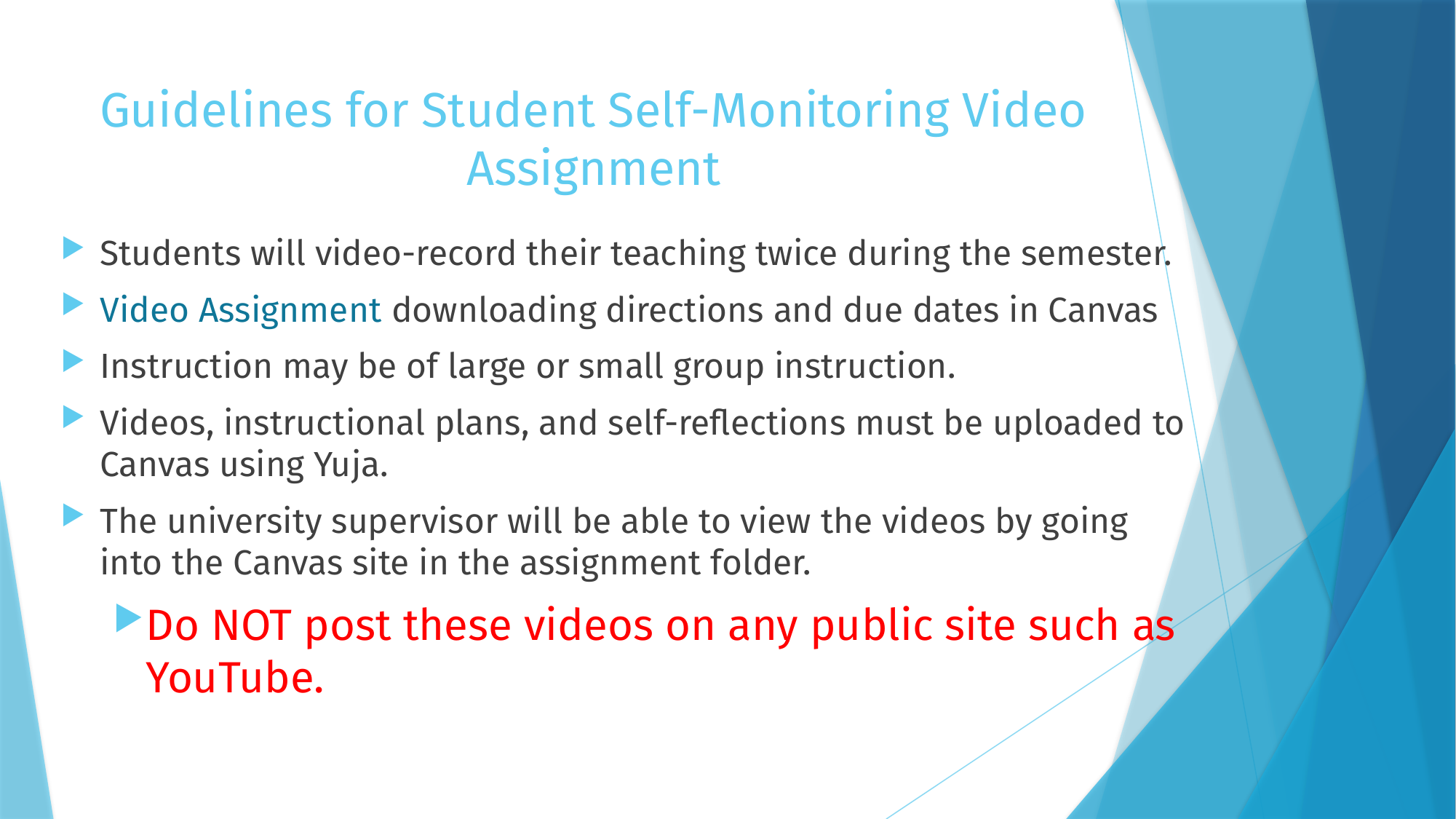

# Guidelines for Student Self-Monitoring Video Assignment
Students will video-record their teaching twice during the semester.
Video Assignment downloading directions and due dates in Canvas
Instruction may be of large or small group instruction.
Videos, instructional plans, and self-reflections must be uploaded to Canvas using Yuja.
The university supervisor will be able to view the videos by going into the Canvas site in the assignment folder.
Do NOT post these videos on any public site such as YouTube.